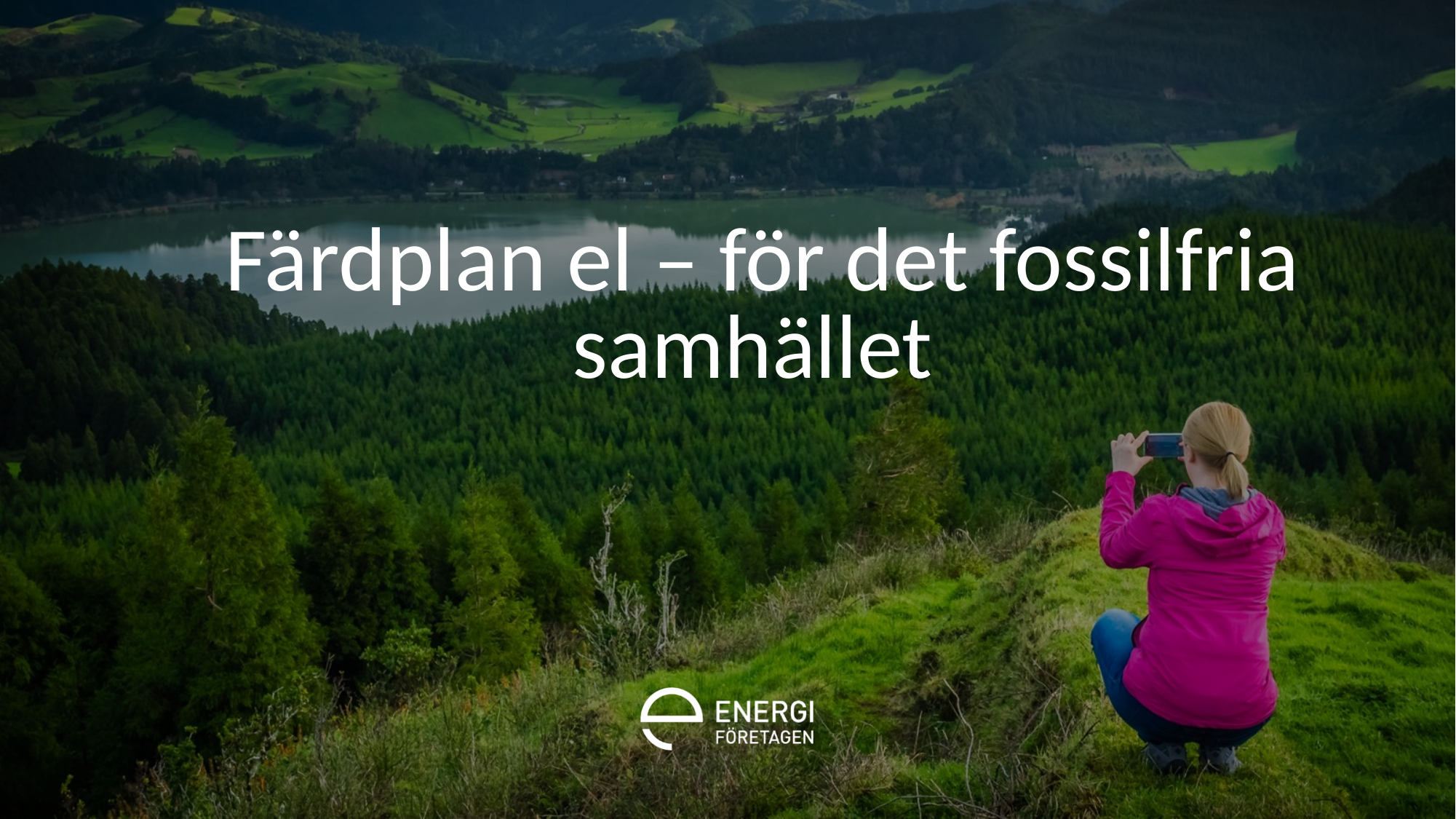

# Färdplan el – för det fossilfria samhället